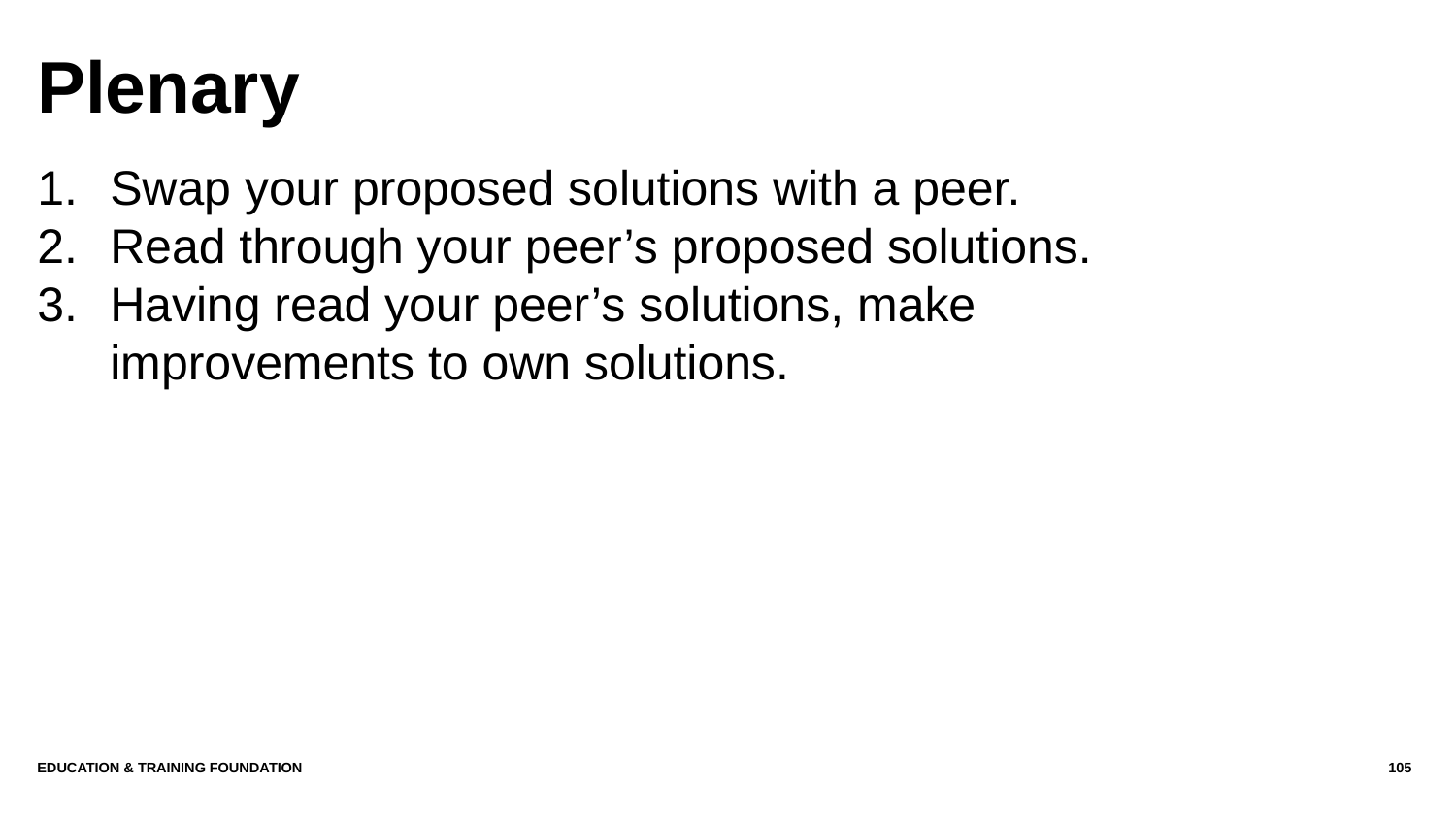

# Plenary
Swap your proposed solutions with a peer.
Read through your peer’s proposed solutions.
Having read your peer’s solutions, make improvements to own solutions.

Education & Training Foundation
105